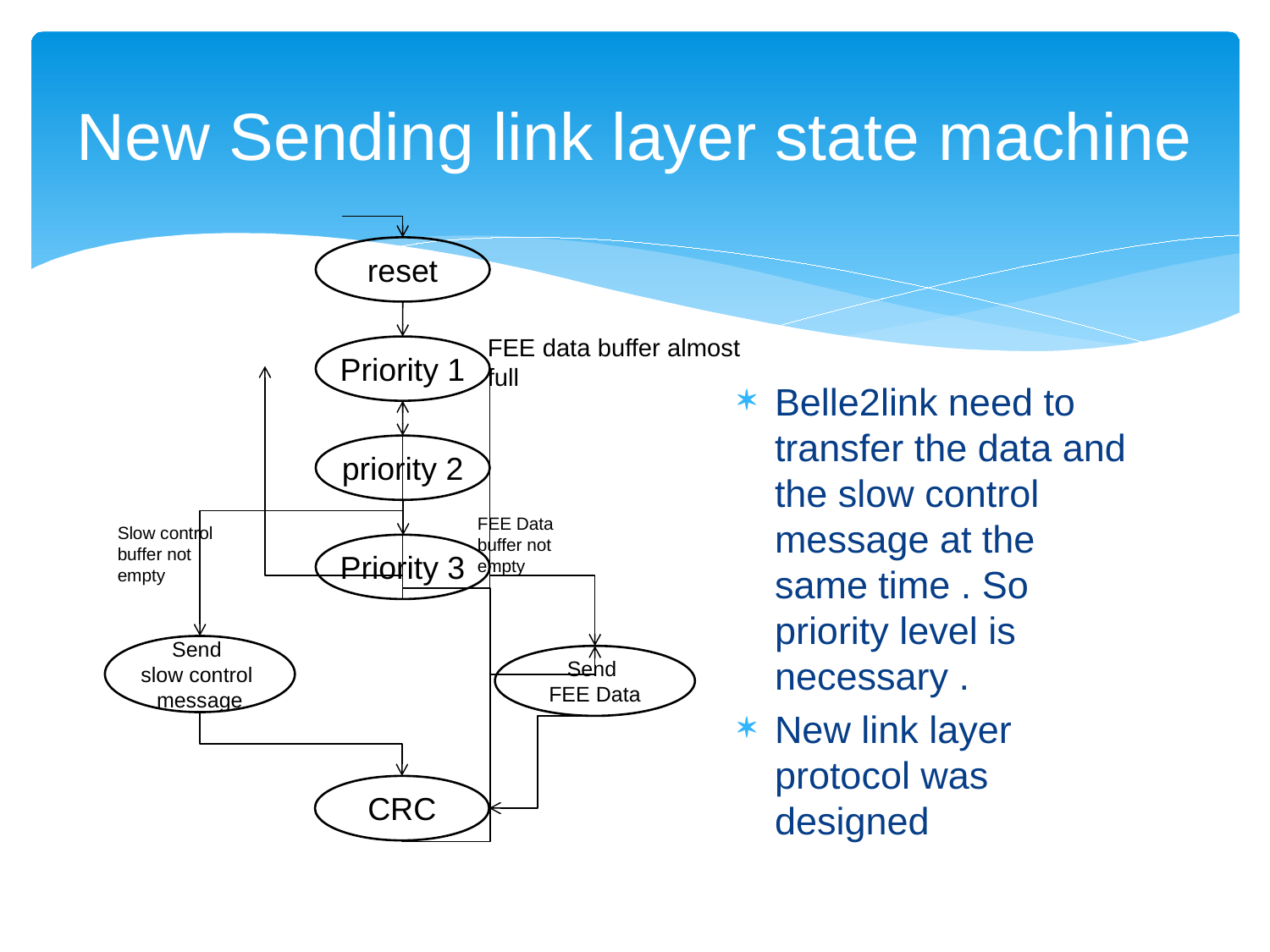

# New Sending link layer state machine
reset
FEE data buffer almost full
Priority 1
Belle2link need to transfer the data and the slow control message at the same time . So priority level is necessary .
New link layer protocol was designed
priority 2
FEE Data  buffer not empty
Slow control buffer not empty
Priority 3

Send
slow control
message
Send
FEE Data
CRC